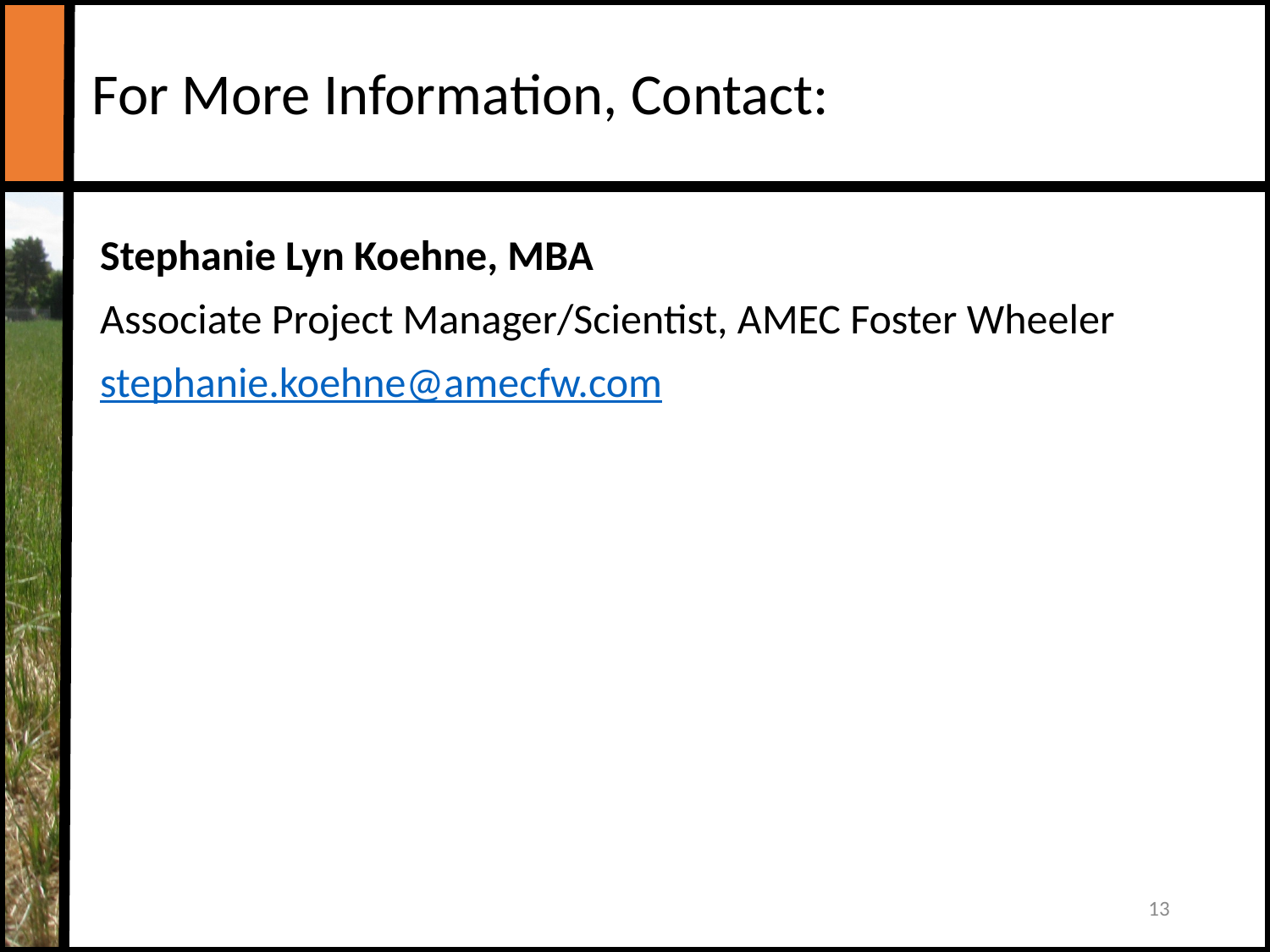

# For More Information, Contact:
Stephanie Lyn Koehne, MBA
Associate Project Manager/Scientist, AMEC Foster Wheeler
stephanie.koehne@amecfw.com

13